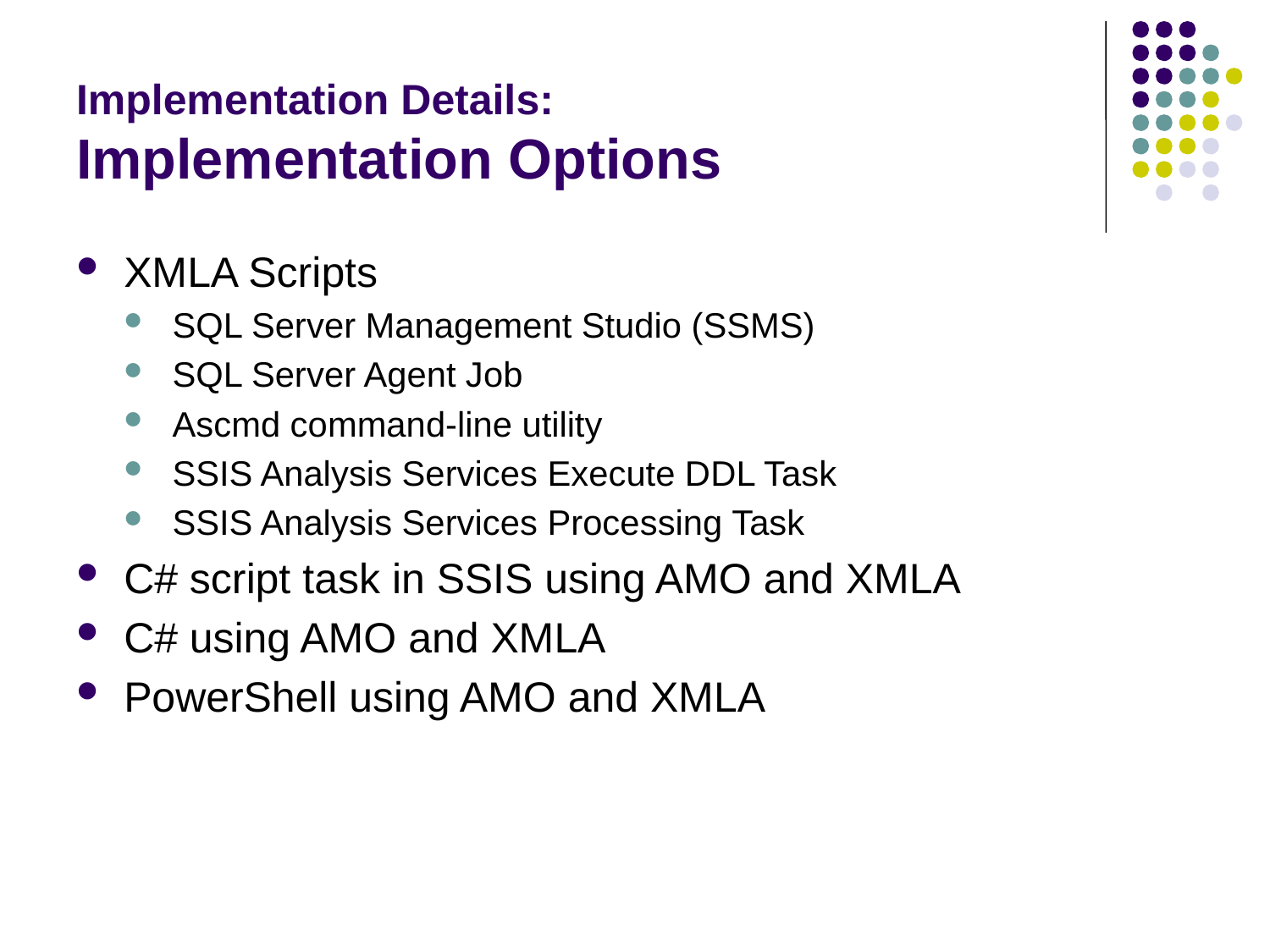

# Implementation Details: Implementation Options
XMLA Scripts
SQL Server Management Studio (SSMS)
SQL Server Agent Job
Ascmd command-line utility
SSIS Analysis Services Execute DDL Task
SSIS Analysis Services Processing Task
C# script task in SSIS using AMO and XMLA
C# using AMO and XMLA
PowerShell using AMO and XMLA